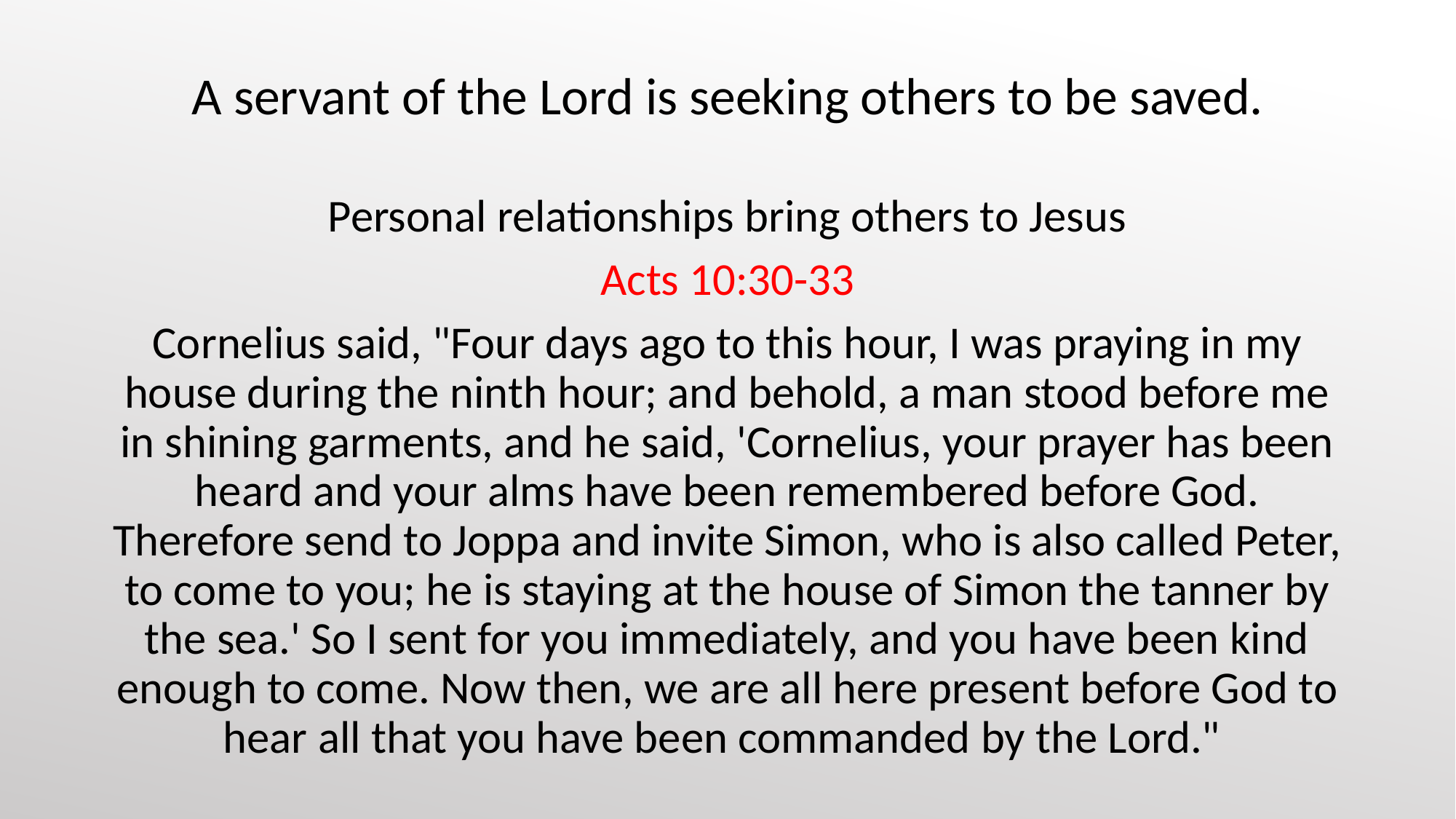

# A servant of the Lord is seeking others to be saved.
Personal relationships bring others to Jesus
Acts 10:30-33
Cornelius said, "Four days ago to this hour, I was praying in my house during the ninth hour; and behold, a man stood before me in shining garments, and he said, 'Cornelius, your prayer has been heard and your alms have been remembered before God. Therefore send to Joppa and invite Simon, who is also called Peter, to come to you; he is staying at the house of Simon the tanner by the sea.' So I sent for you immediately, and you have been kind enough to come. Now then, we are all here present before God to hear all that you have been commanded by the Lord."